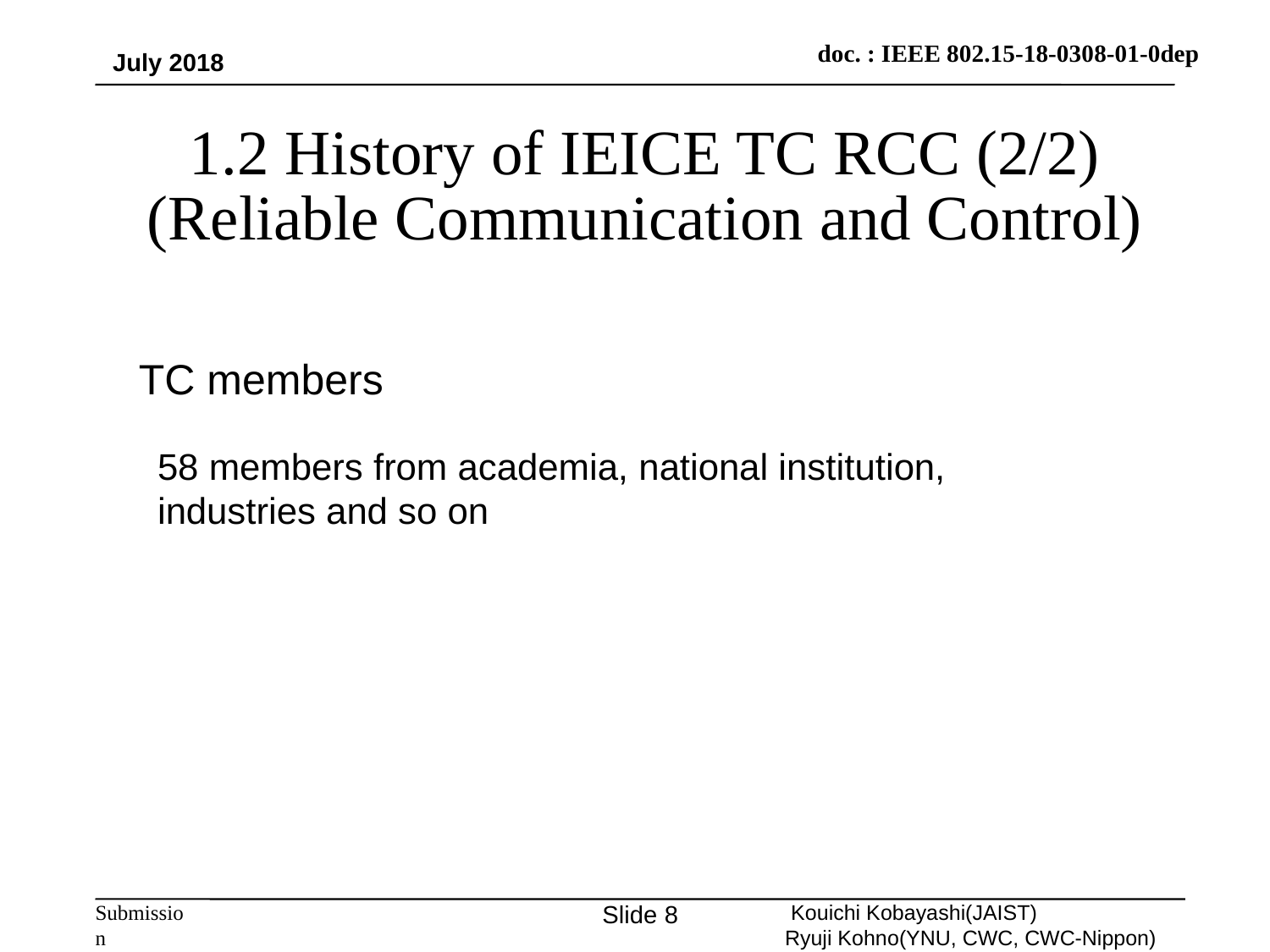

July 2018
1.2 History of IEICE TC RCC (2/2)
(Reliable Communication and Control)
TC members
58 members from academia, national institution, industries and so on
Slide 8
 Kouichi Kobayashi(JAIST)
Ryuji Kohno(YNU, CWC, CWC-Nippon)